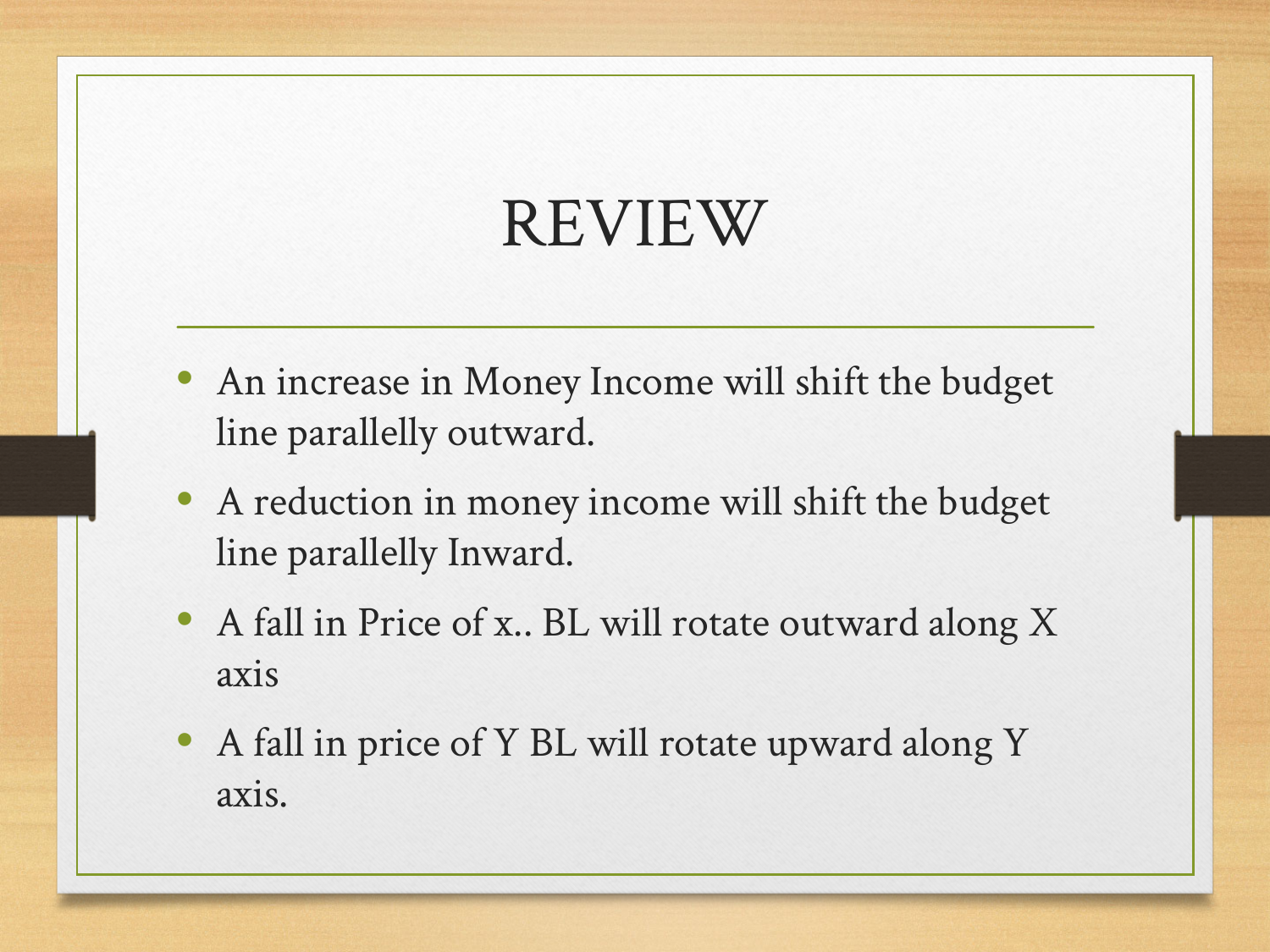

# REVIEW
An increase in Money Income will shift the budget line parallelly outward.
A reduction in money income will shift the budget line parallelly Inward.
A fall in Price of x.. BL will rotate outward along X axis
A fall in price of Y BL will rotate upward along Y axis.